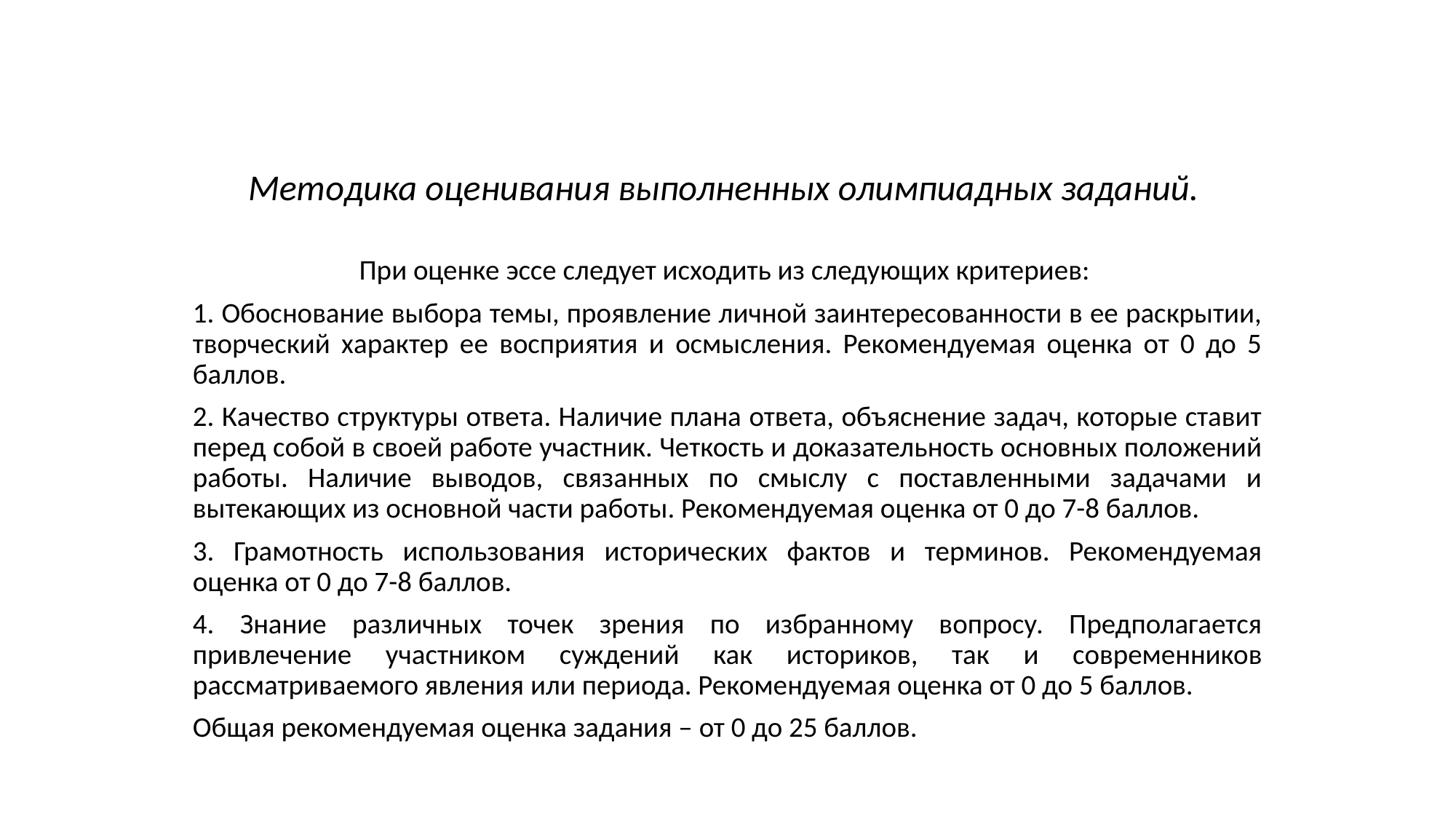

# Методика оценивания выполненных олимпиадных заданий.
При оценке эссе следует исходить из следующих критериев:
1. Обоснование выбора темы, проявление личной заинтересованности в ее раскрытии, творческий характер ее восприятия и осмысления. Рекомендуемая оценка от 0 до 5 баллов.
2. Качество структуры ответа. Наличие плана ответа, объяснение задач, которые ставит перед собой в своей работе участник. Четкость и доказательность основных положений работы. Наличие выводов, связанных по смыслу с поставленными задачами и вытекающих из основной части работы. Рекомендуемая оценка от 0 до 7-8 баллов.
3. Грамотность использования исторических фактов и терминов. Рекомендуемая оценка от 0 до 7-8 баллов.
4. Знание различных точек зрения по избранному вопросу. Предполагается привлечение участником суждений как историков, так и современников рассматриваемого явления или периода. Рекомендуемая оценка от 0 до 5 баллов.
Общая рекомендуемая оценка задания – от 0 до 25 баллов.